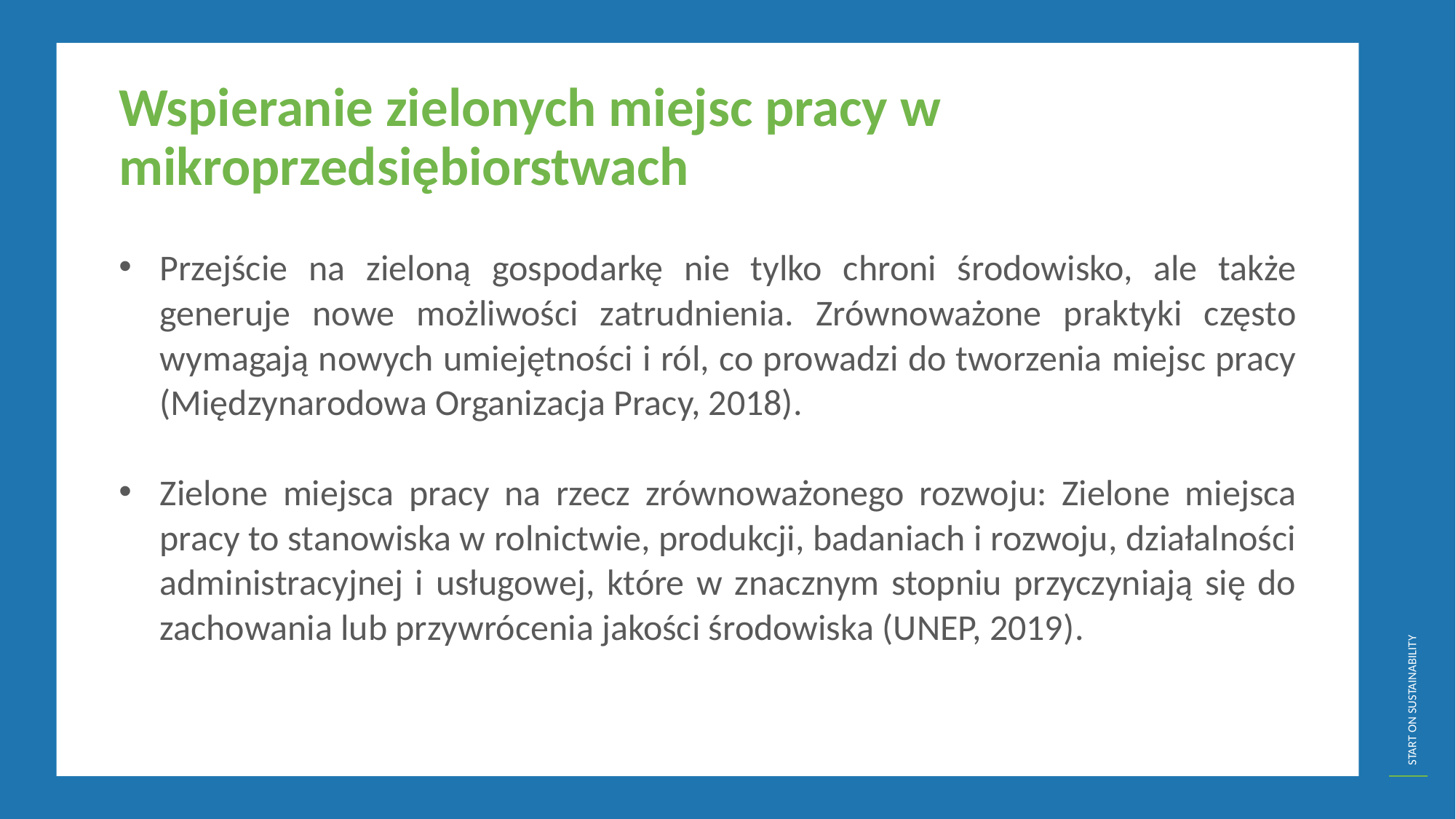

Wspieranie zielonych miejsc pracy w mikroprzedsiębiorstwach
Przejście na zieloną gospodarkę nie tylko chroni środowisko, ale także generuje nowe możliwości zatrudnienia. Zrównoważone praktyki często wymagają nowych umiejętności i ról, co prowadzi do tworzenia miejsc pracy (Międzynarodowa Organizacja Pracy, 2018).

Zielone miejsca pracy na rzecz zrównoważonego rozwoju: Zielone miejsca pracy to stanowiska w rolnictwie, produkcji, badaniach i rozwoju, działalności administracyjnej i usługowej, które w znacznym stopniu przyczyniają się do zachowania lub przywrócenia jakości środowiska (UNEP, 2019).